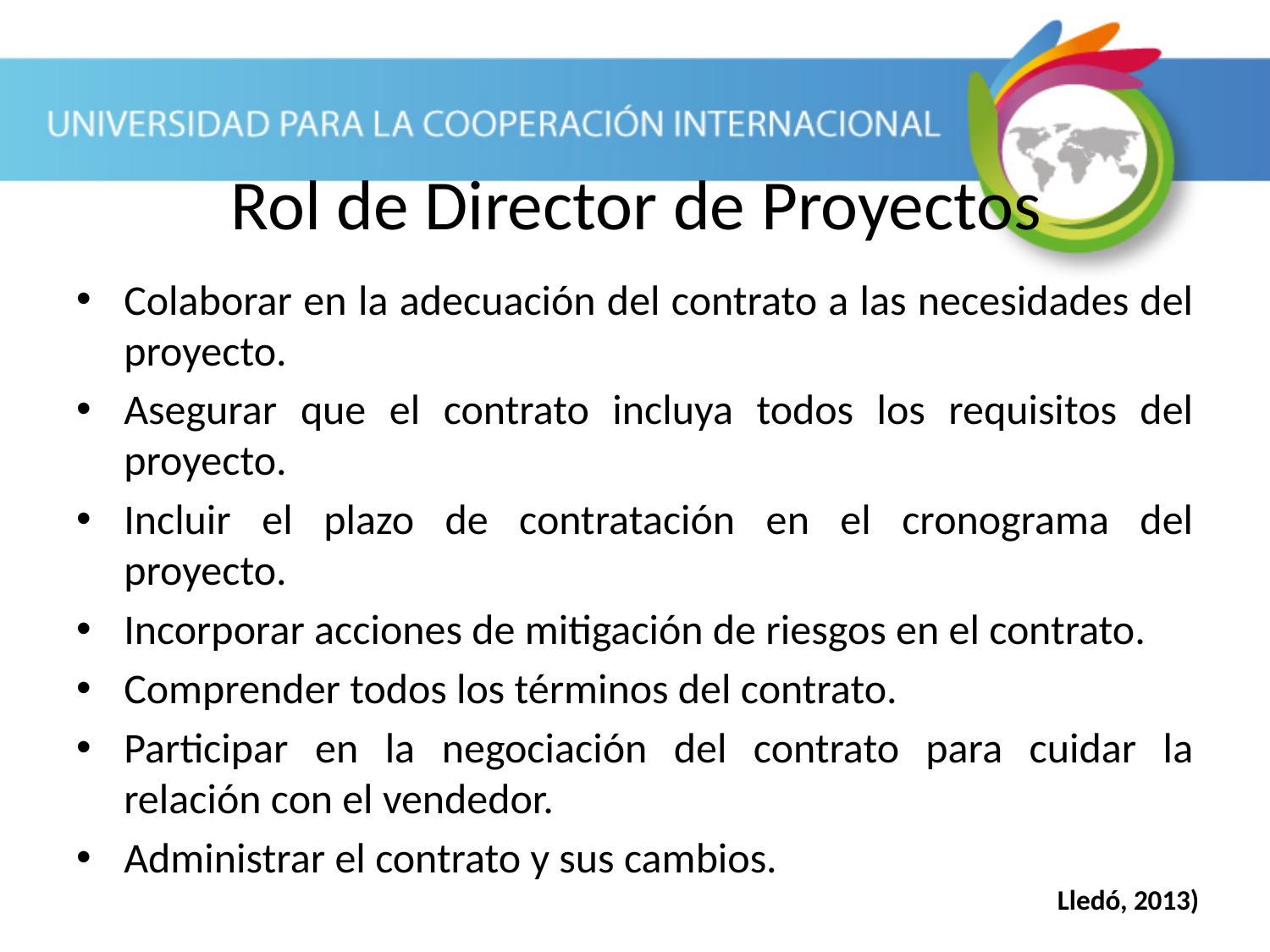

# Rol de Director de Proyectos
Colaborar en la adecuación del contrato a las necesidades del proyecto.
Asegurar que el contrato incluya todos los requisitos del proyecto.
Incluir el plazo de contratación en el cronograma del proyecto.
Incorporar acciones de mitigación de riesgos en el contrato.
Comprender todos los términos del contrato.
Participar en la negociación del contrato para cuidar la relación con el vendedor.
Administrar el contrato y sus cambios.

Lledó, 2013)